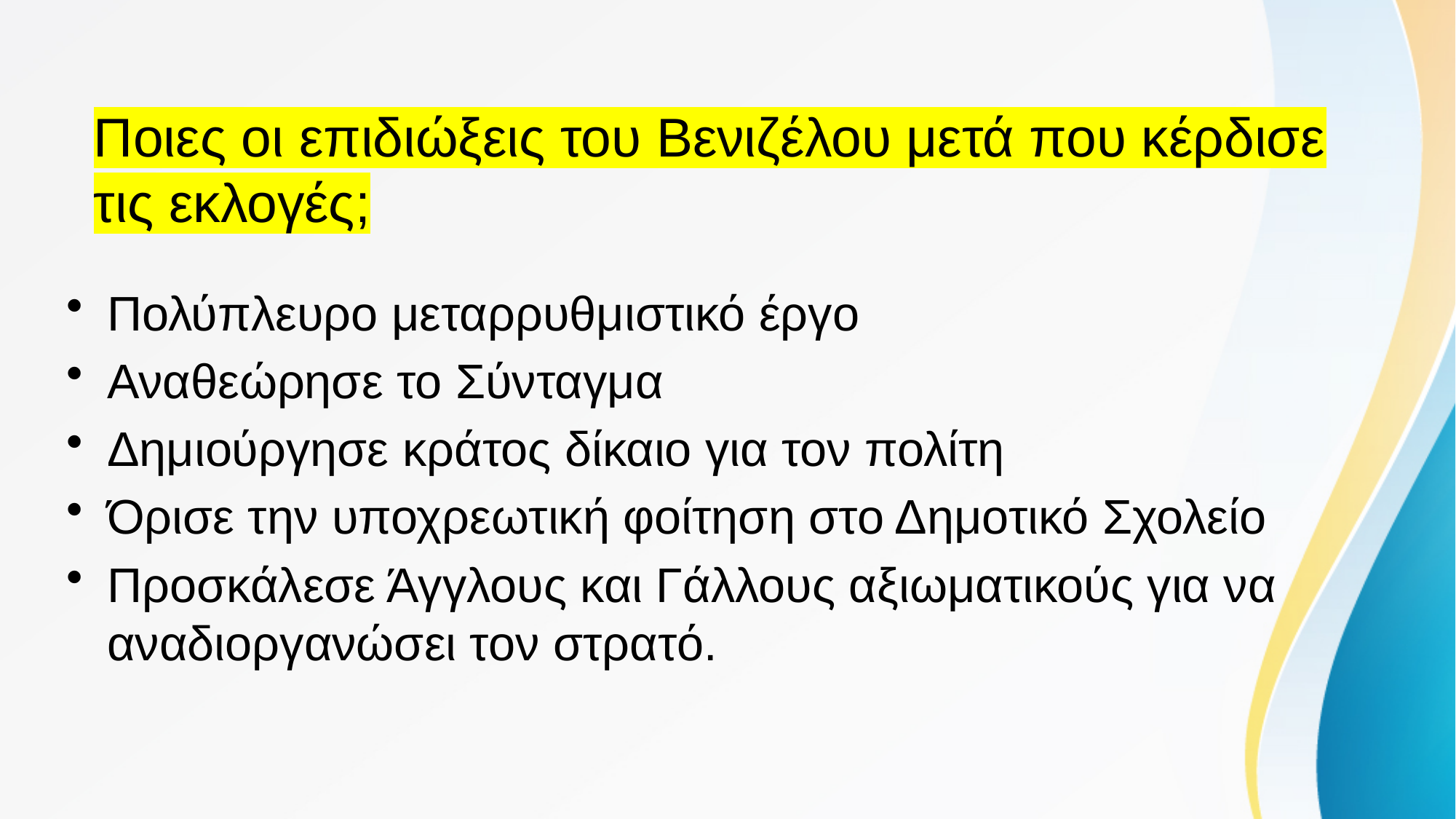

# Ποιες οι επιδιώξεις του Βενιζέλου μετά που κέρδισε τις εκλογές;
Πολύπλευρο μεταρρυθμιστικό έργο
Αναθεώρησε το Σύνταγμα
Δημιούργησε κράτος δίκαιο για τον πολίτη
Όρισε την υποχρεωτική φοίτηση στο Δημοτικό Σχολείο
Προσκάλεσε Άγγλους και Γάλλους αξιωματικούς για να αναδιοργανώσει τον στρατό.